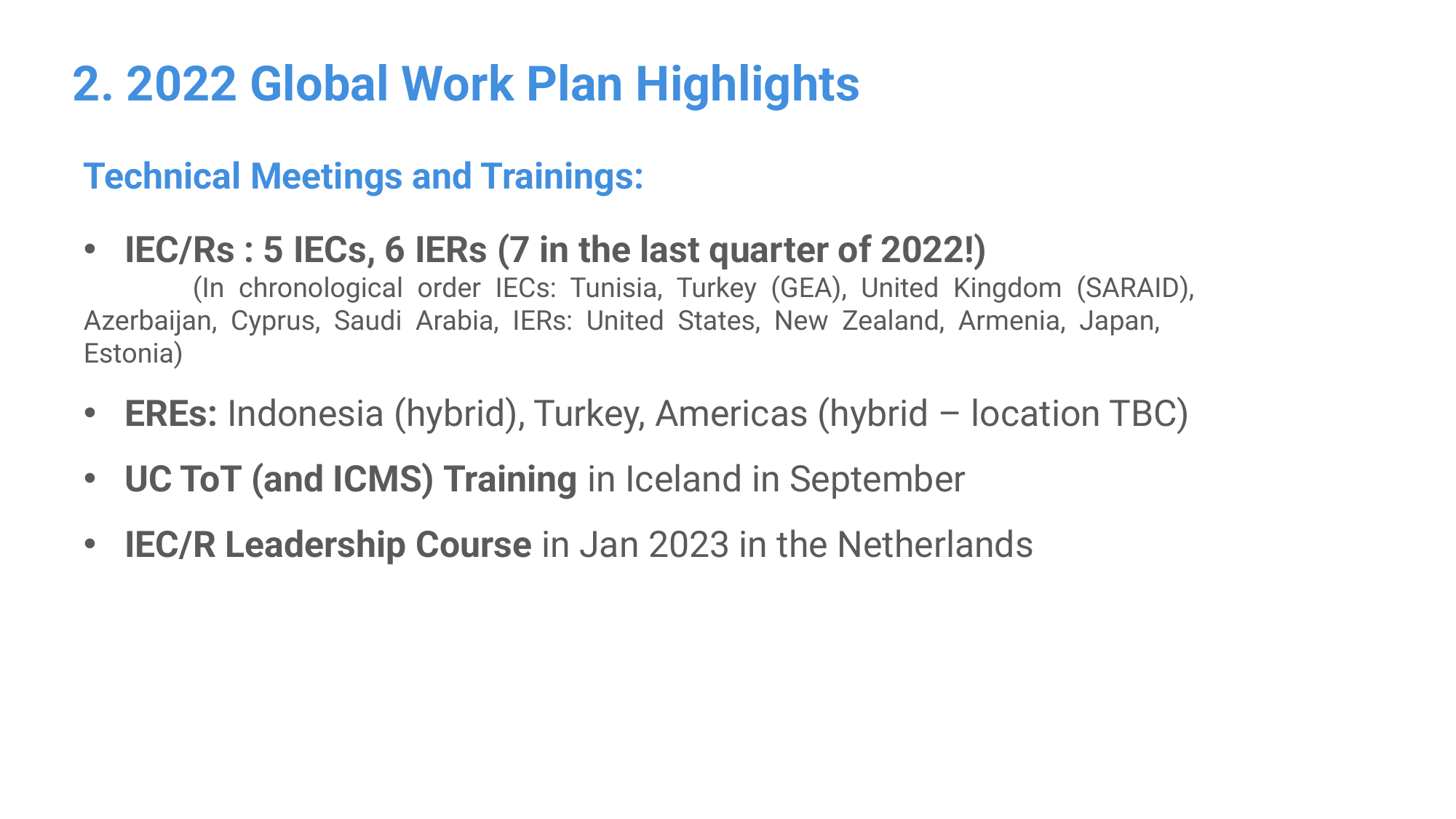

# 2. 2022 Global Work Plan Highlights

Technical Meetings and Trainings:
IEC/Rs : 5 IECs, 6 IERs (7 in the last quarter of 2022!)
	(In chronological order IECs: Tunisia, Turkey (GEA), United Kingdom (SARAID), 	Azerbaijan, Cyprus, Saudi Arabia, IERs: United States, New Zealand, Armenia, Japan, 	Estonia)
EREs: Indonesia (hybrid), Turkey, Americas (hybrid – location TBC)
UC ToT (and ICMS) Training in Iceland in September
IEC/R Leadership Course in Jan 2023 in the Netherlands